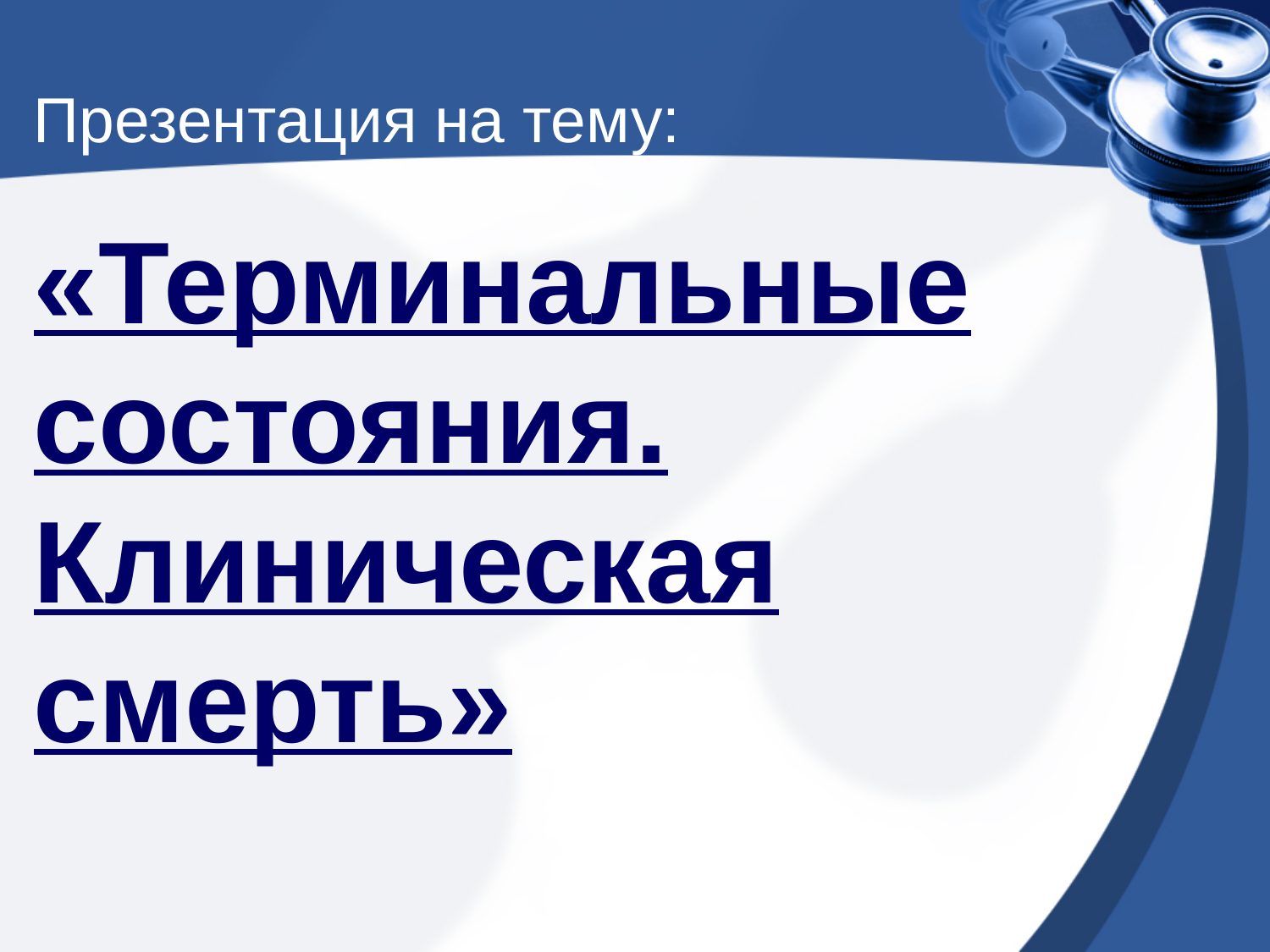

# Презентация на тему:
«Терминальные состояния. Клиническая смерть»